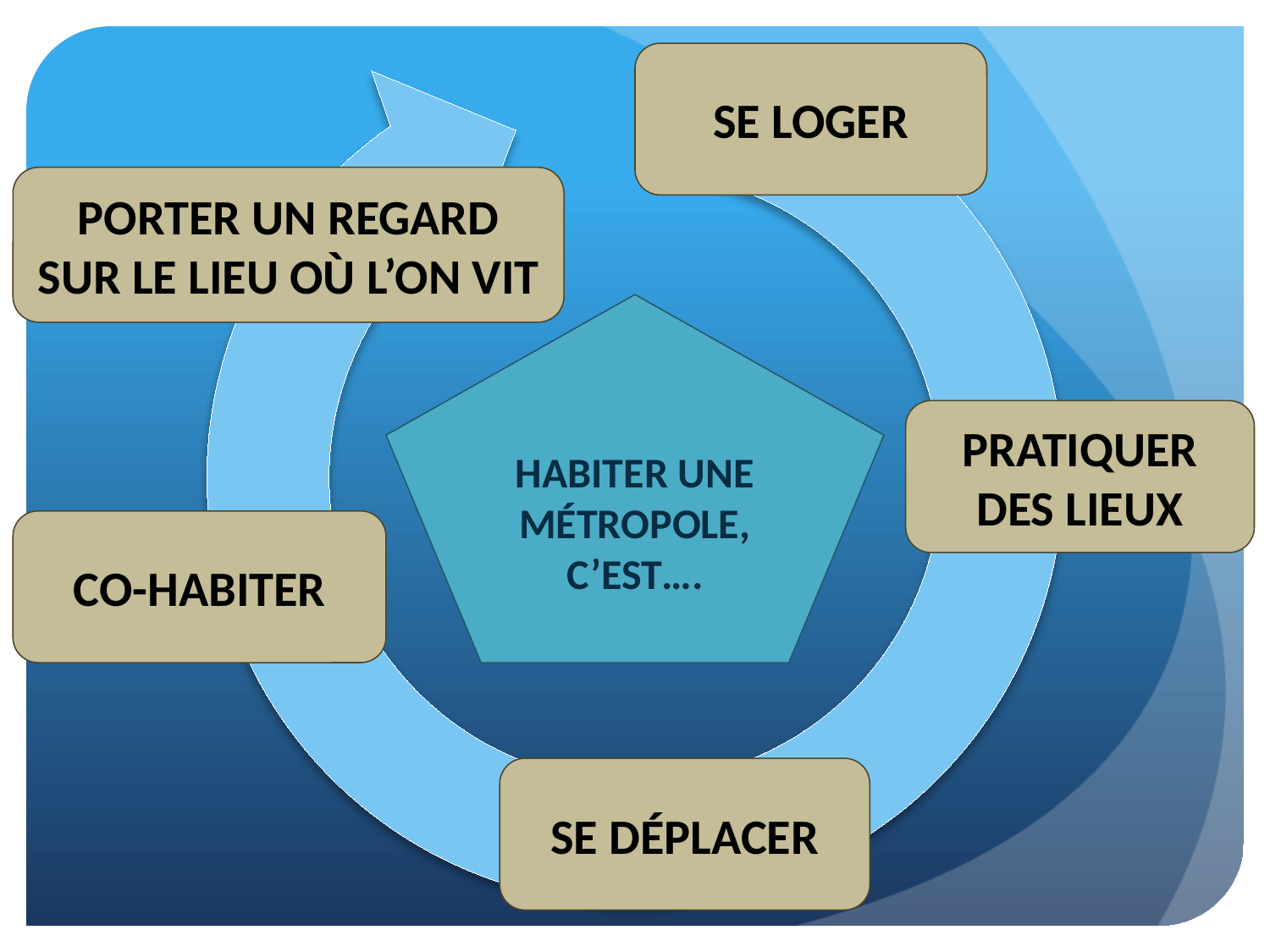

SE LOGER
PORTER UN REGARD SUR LE LIEU OÙ L’ON VIT
HABITER UNE MÉTROPOLE, C’EST….
PRATIQUER DES LIEUX
CO-HABITER
SE DÉPLACER